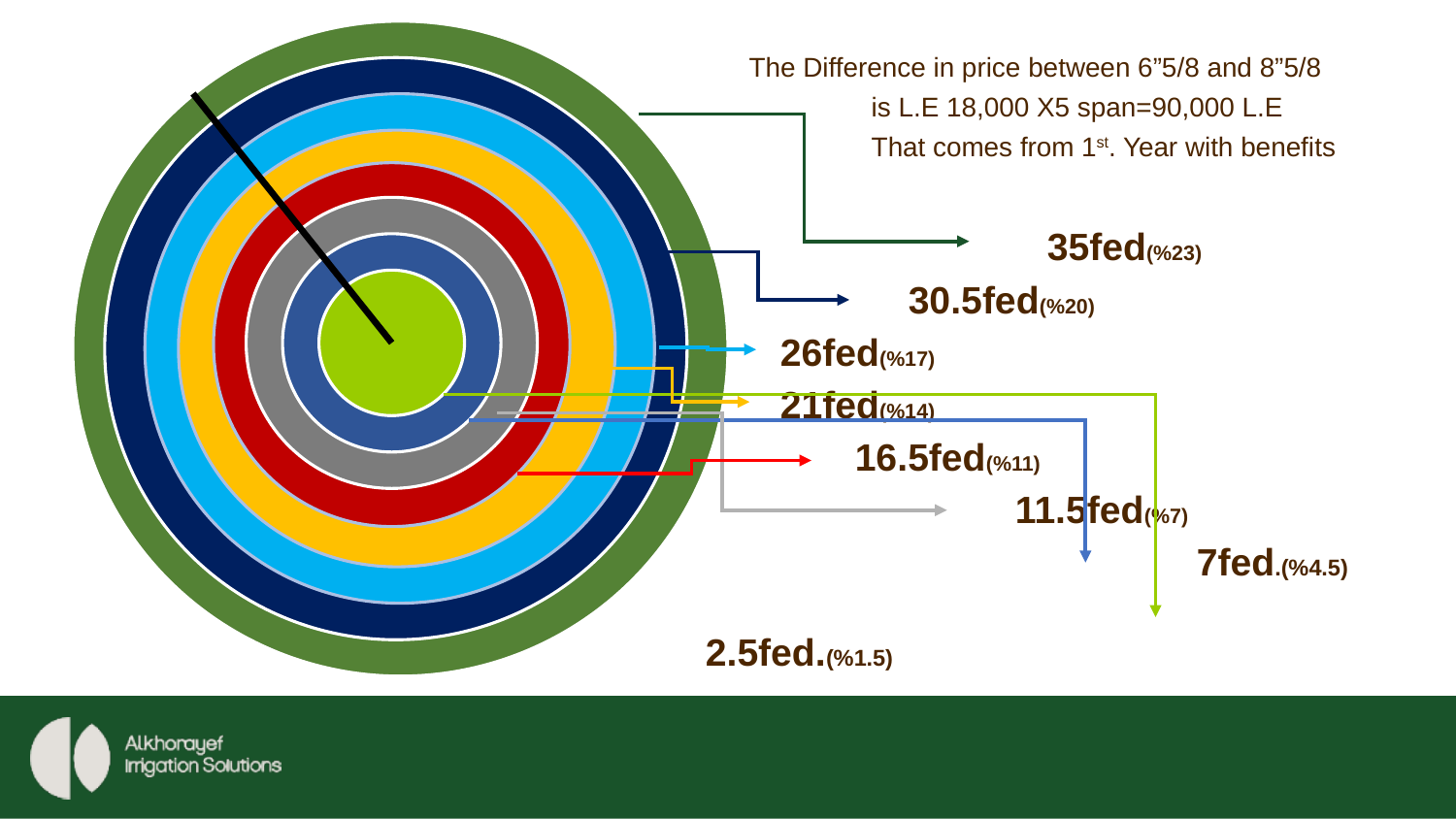

The Difference in price between 6”5/8 and 8”5/8
    	is L.E 18,000 X5 span=90,000 L.E
	That comes from 1st. Year with benefits

                                35fed(%23)
                   30.5fed(%20)
       26fed(%17)
       21fed(%14)
              16.5fed(%11)
                             11.5fed(%7)
                                              7fed.(%4.5)
                                                       2.5fed.(%1.5)